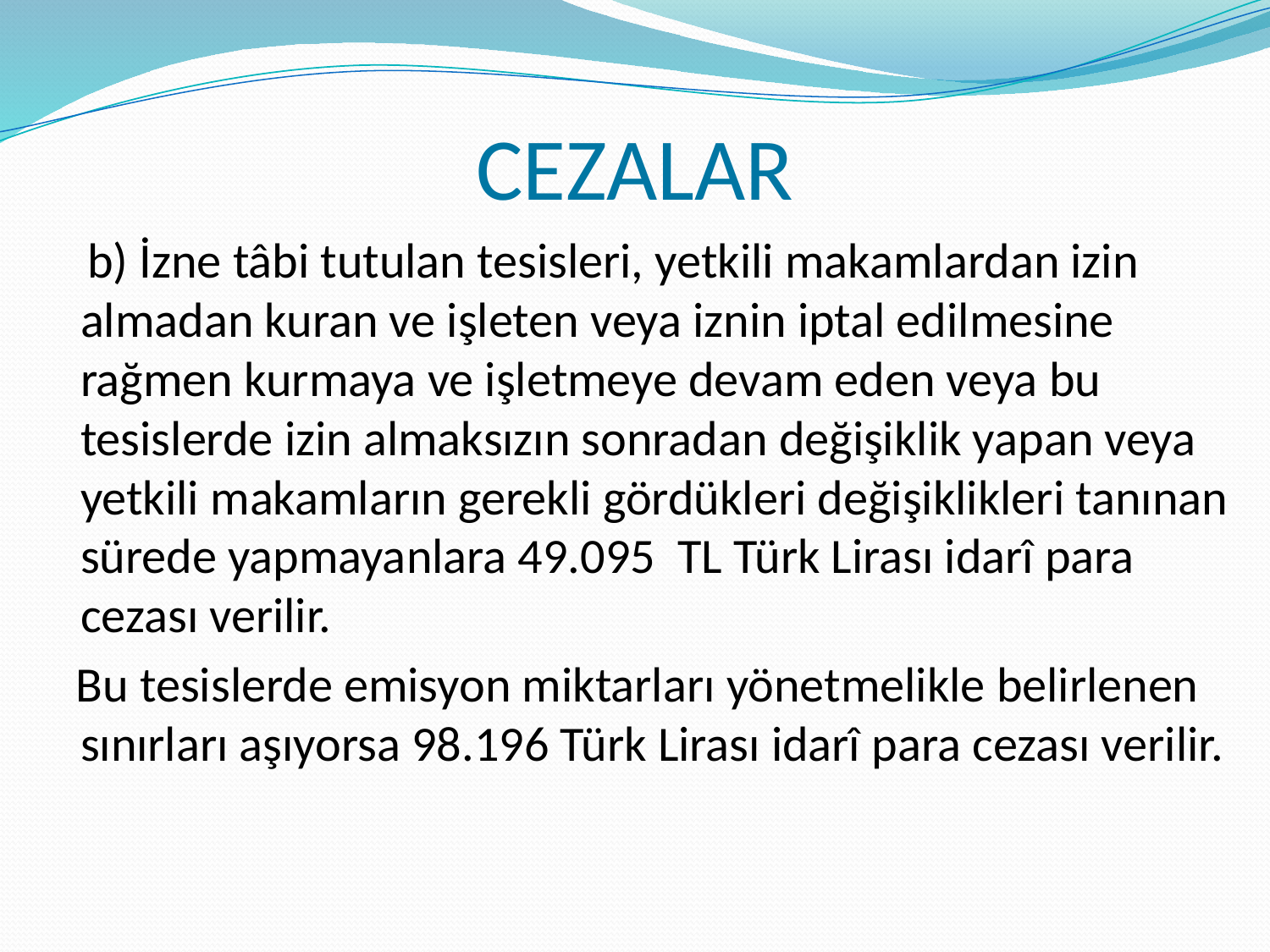

# CEZALAR
    b) İzne tâbi tutulan tesisleri, yetkili makamlardan izin almadan kuran ve işleten veya iznin iptal edilmesine rağmen kurmaya ve işletmeye devam eden veya bu tesislerde izin almaksızın sonradan değişiklik yapan veya yetkili makamların gerekli gördükleri değişiklikleri tanınan sürede yapmayanlara 49.095  TL Türk Lirası idarî para cezası verilir.
   Bu tesislerde emisyon miktarları yönetmelikle belirlenen sınırları aşıyorsa 98.196 Türk Lirası idarî para cezası verilir.